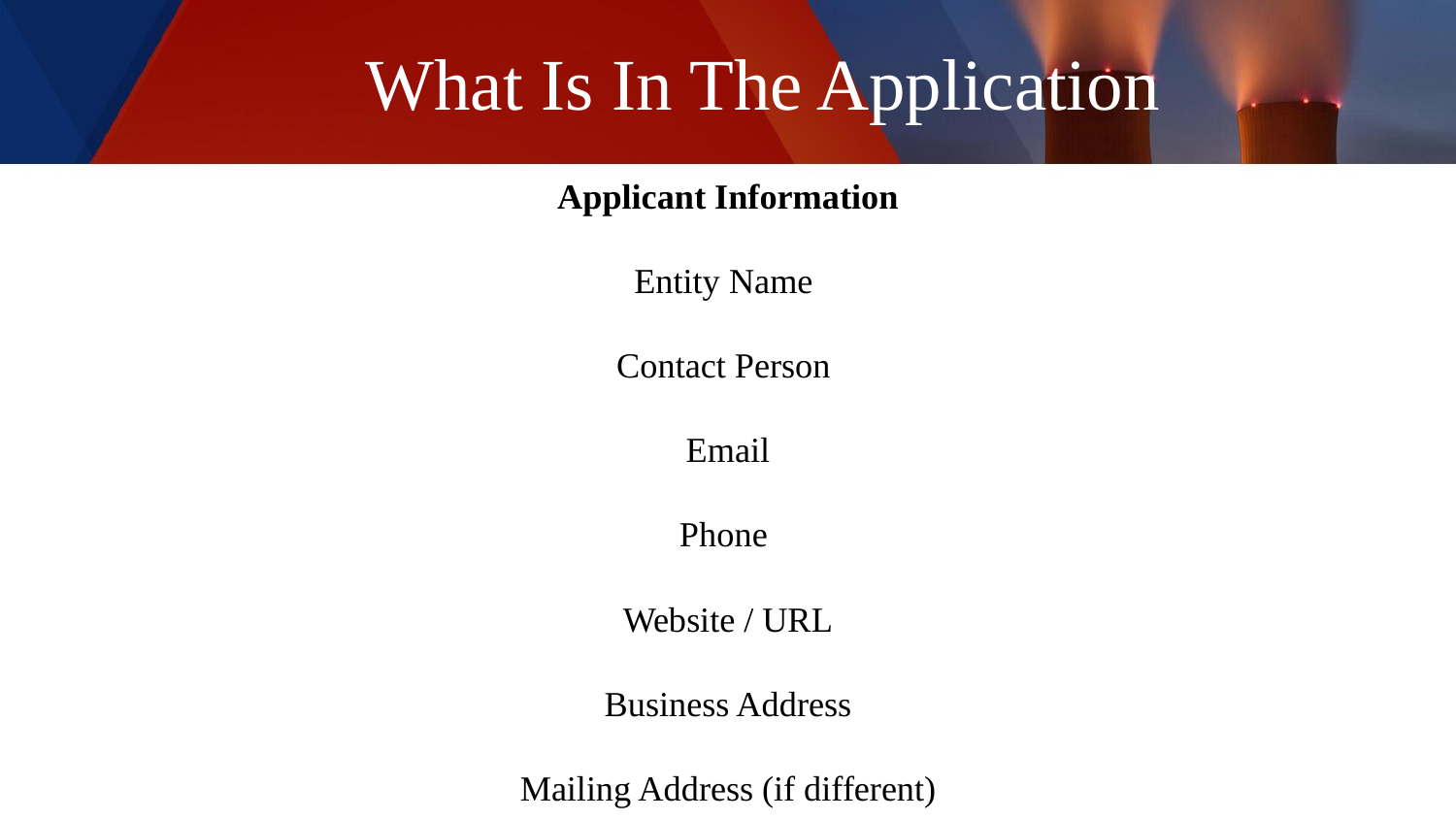

# What Is In The Application
Applicant Information

Entity Name

Contact Person

Email

Phone

Website / URL

Business Address

Mailing Address (if different)